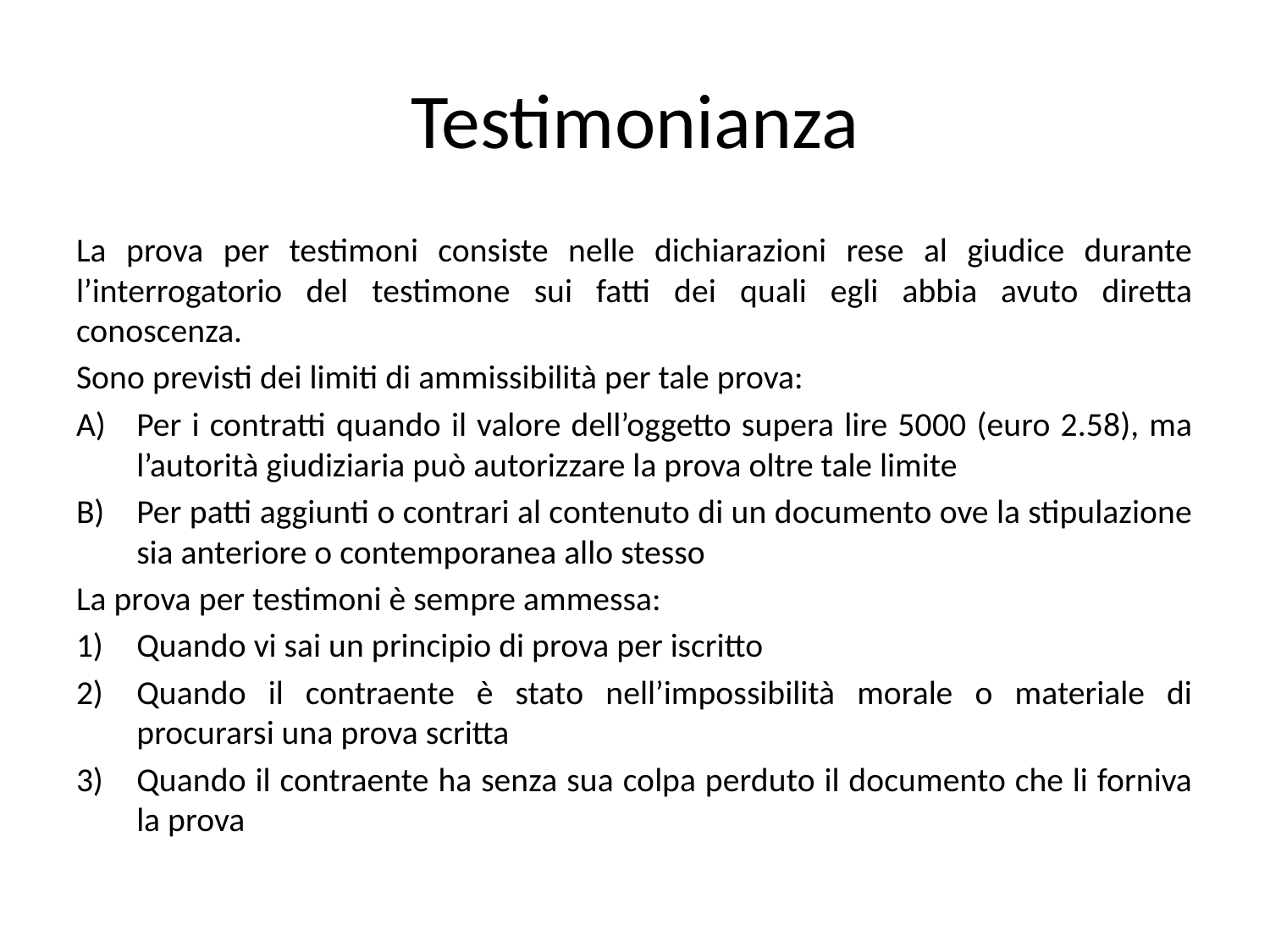

# Testimonianza
La prova per testimoni consiste nelle dichiarazioni rese al giudice durante l’interrogatorio del testimone sui fatti dei quali egli abbia avuto diretta conoscenza.
Sono previsti dei limiti di ammissibilità per tale prova:
Per i contratti quando il valore dell’oggetto supera lire 5000 (euro 2.58), ma l’autorità giudiziaria può autorizzare la prova oltre tale limite
Per patti aggiunti o contrari al contenuto di un documento ove la stipulazione sia anteriore o contemporanea allo stesso
La prova per testimoni è sempre ammessa:
Quando vi sai un principio di prova per iscritto
Quando il contraente è stato nell’impossibilità morale o materiale di procurarsi una prova scritta
Quando il contraente ha senza sua colpa perduto il documento che li forniva la prova